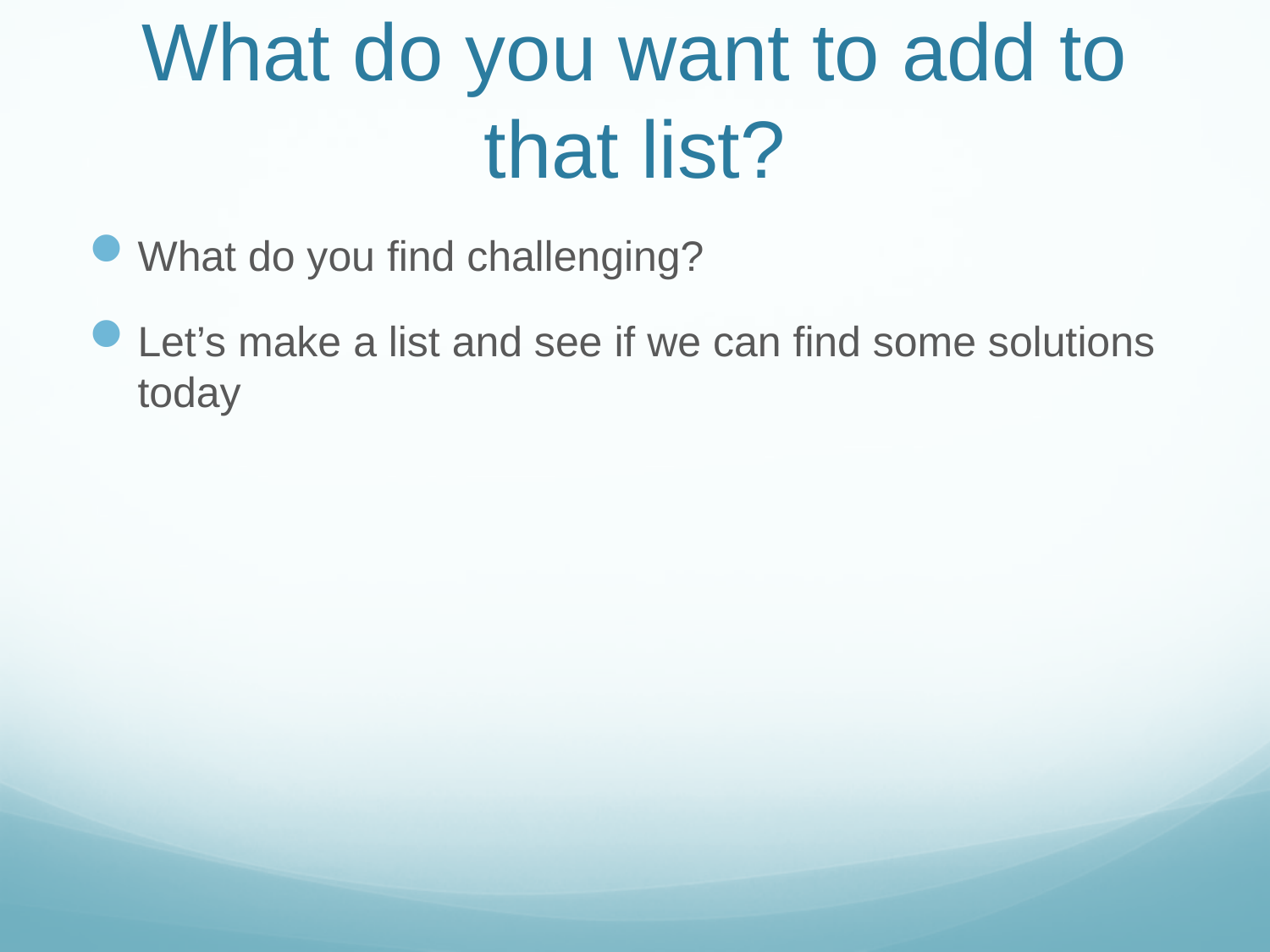

# What do you want to add to that list?
What do you find challenging?
Let’s make a list and see if we can find some solutions today